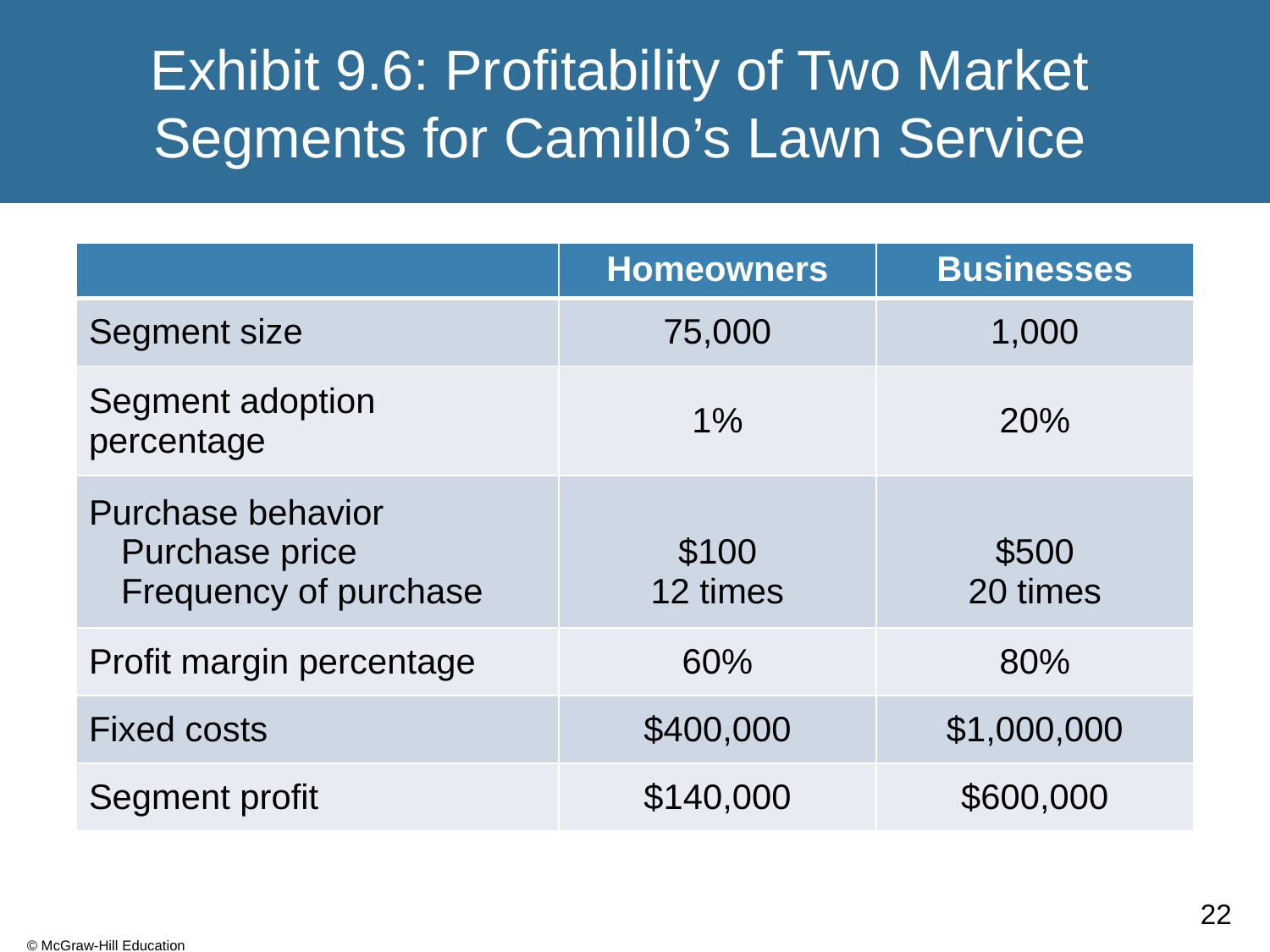

# Exhibit 9.6: Profitability of Two Market Segments for Camillo’s Lawn Service
|  | Homeowners | Businesses |
| --- | --- | --- |
| Segment size | 75,000 | 1,000 |
| Segment adoption percentage | 1% | 20% |
| Purchase behavior Purchase price Frequency of purchase | $100 12 times | $500 20 times |
| Profit margin percentage | 60% | 80% |
| Fixed costs | $400,000 | $1,000,000 |
| Segment profit | $140,000 | $600,000 |